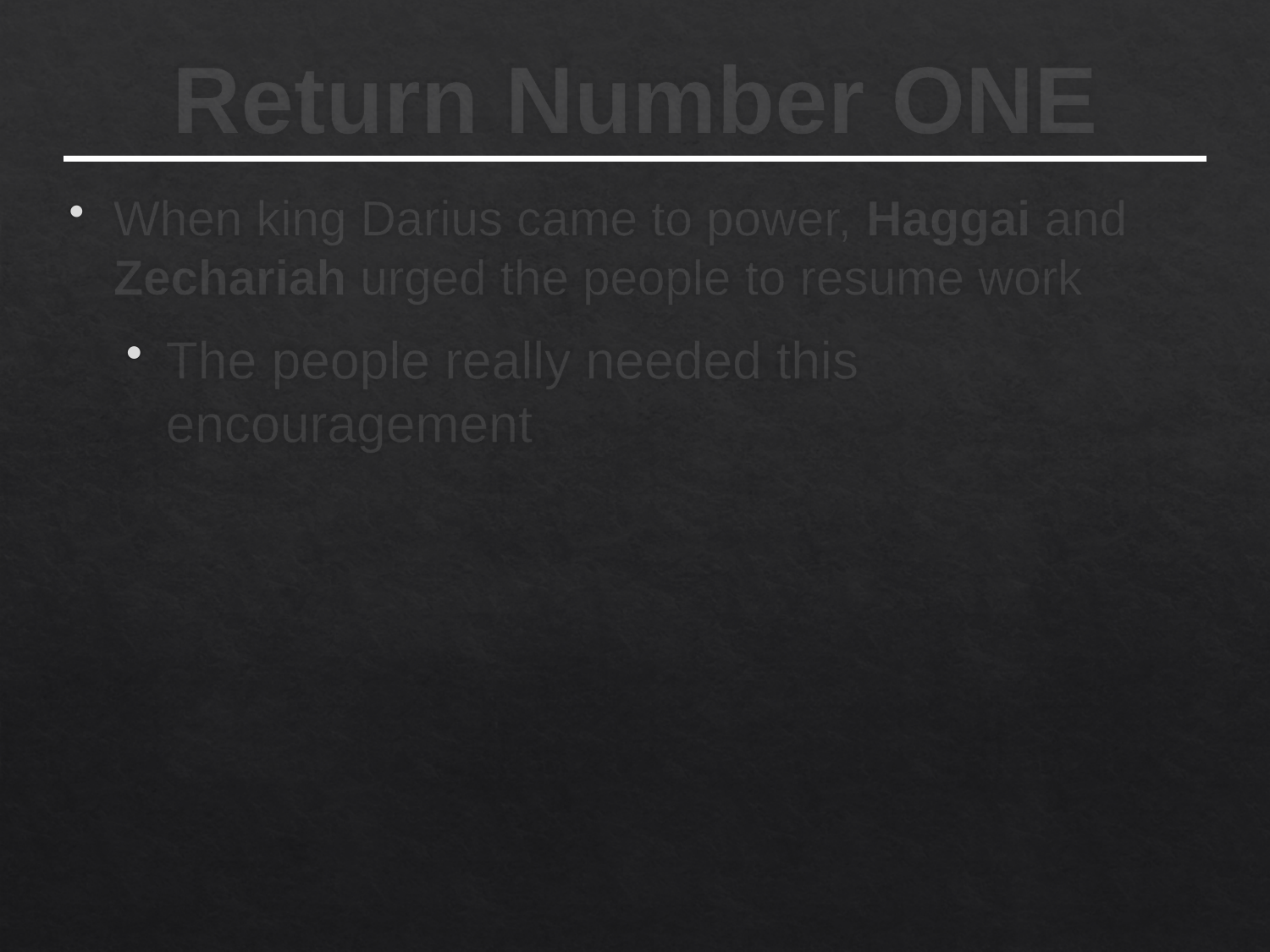

# Return Number ONE
When king Darius came to power, Haggai and Zechariah urged the people to resume work
The people really needed this encouragement